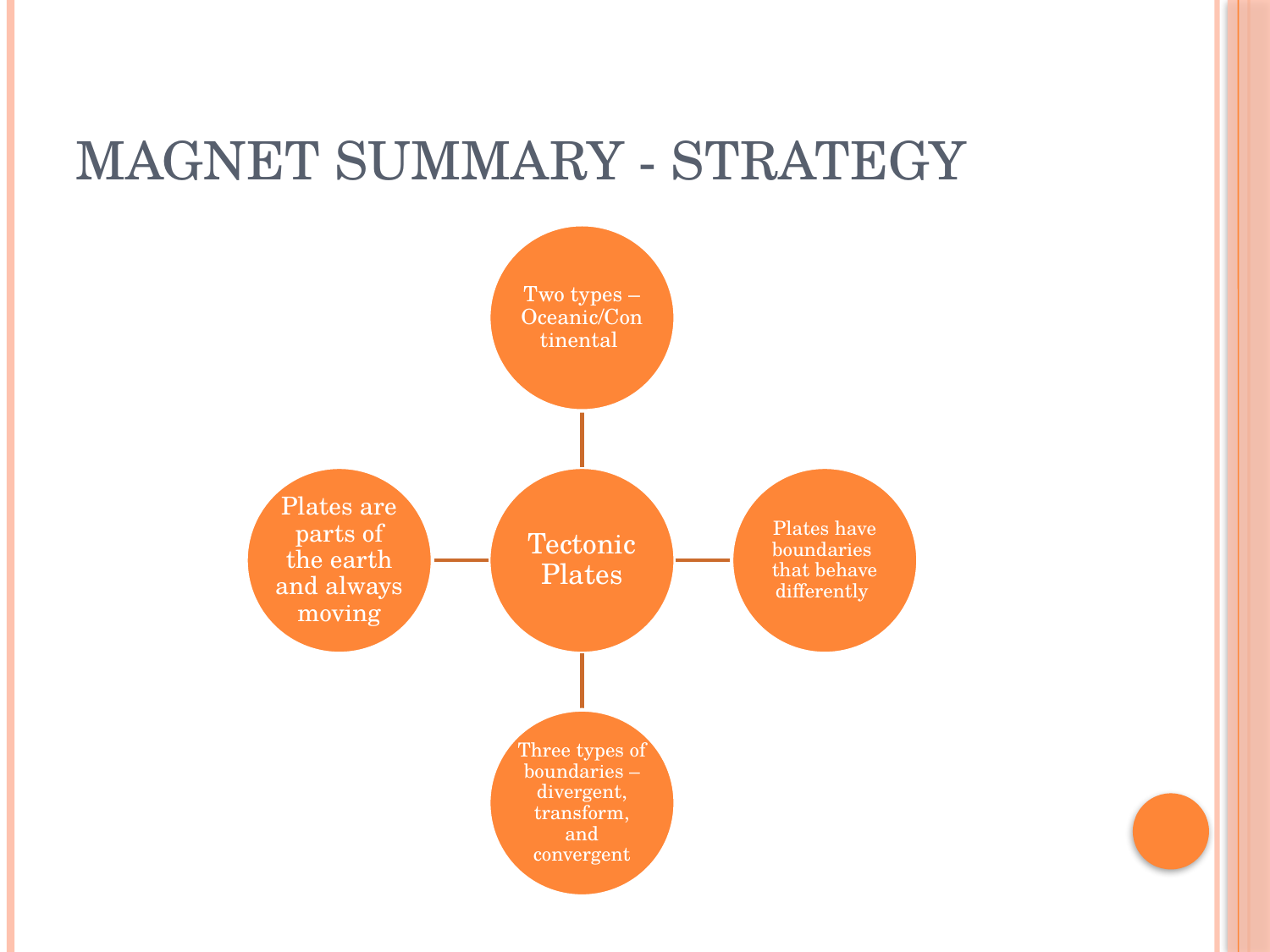

# Magnet Summary - Strategy
Tectonic Plates

Two types – Oceanic/Continental

Plates have boundaries  that behave differently

Three types of boundaries – divergent, transform, and convergent

Plates are parts of the earth and always moving